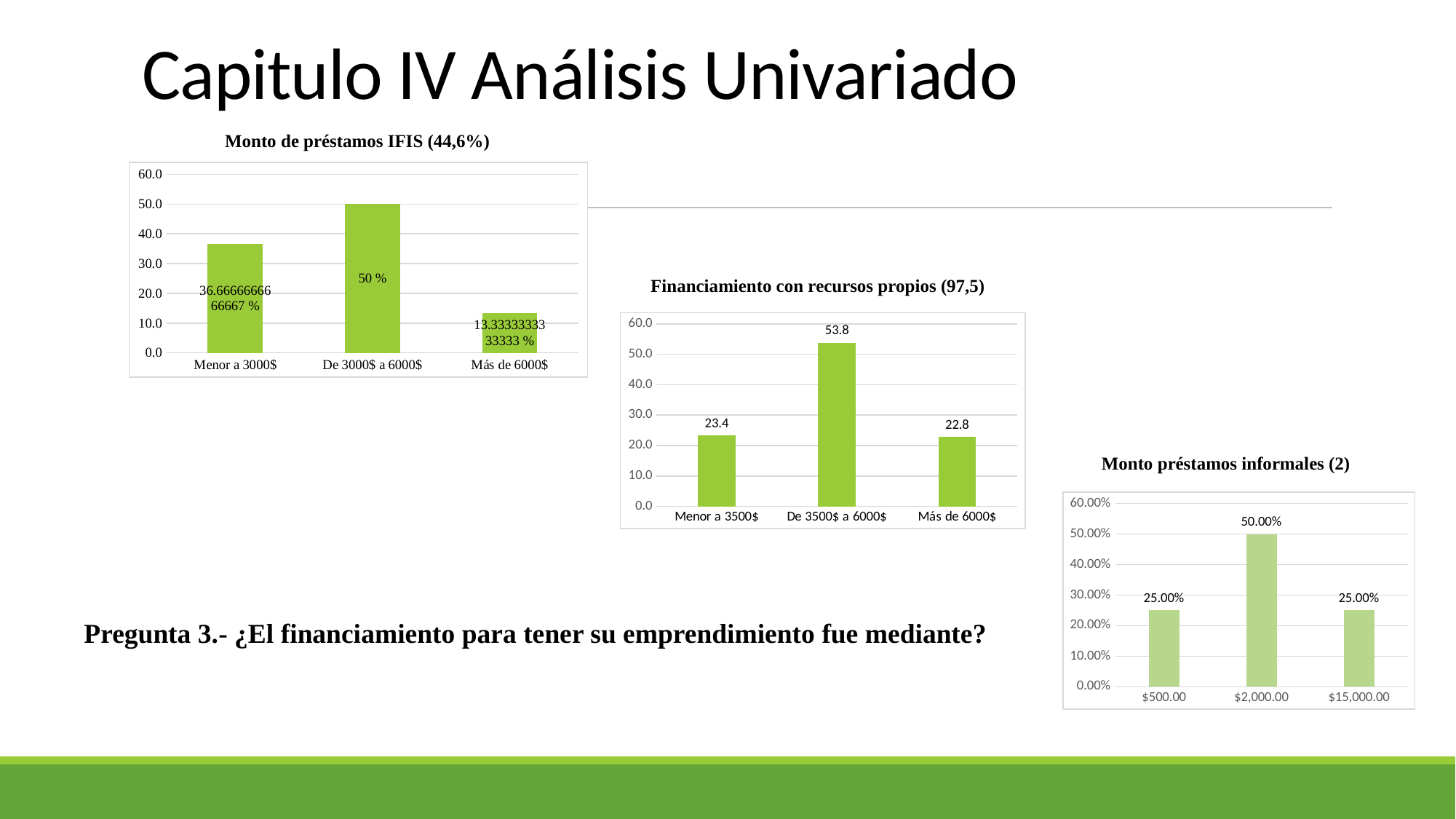

# Capitulo IV Análisis Univariado
Monto de préstamos IFIS (44,6%)

### Chart

| Category | Porcentaje |
|---|---|
| Menor a 3000$ | 36.666666666666664 |
| De 3000$ a 6000$ | 50.0 |
| Más de 6000$ | 13.333333333333334 |
Financiamiento con recursos propios (97,5)

### Chart

| Category | Porcentaje |
|---|---|
| Menor a 3500$ | 23.3502538071066 |
| De 3500$ a 6000$ | 53.80710659898477 |
| Más de 6000$ | 22.84263959390863 |
Monto préstamos informales (2)

### Chart

| Category | Porcentaje |
|---|---|
| 500 | 0.25 |
| 2000 | 0.5 |
| 15000 | 0.25 |
Pregunta 3.- ¿El financiamiento para tener su emprendimiento fue mediante?